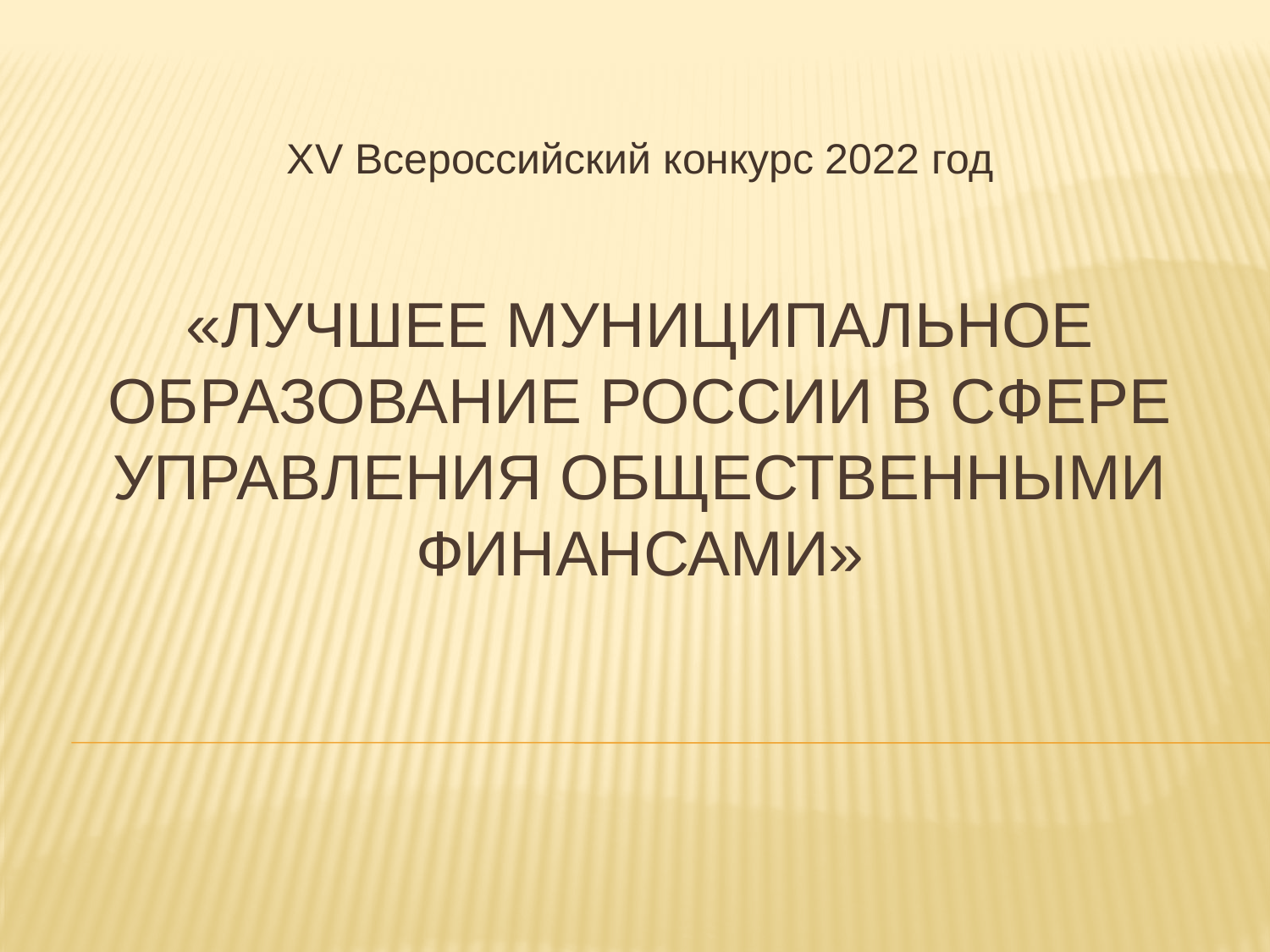

XV Всероссийский конкурс 2022 год
# «Лучшее муниципальное образование России в сфере управления общественными финансами»